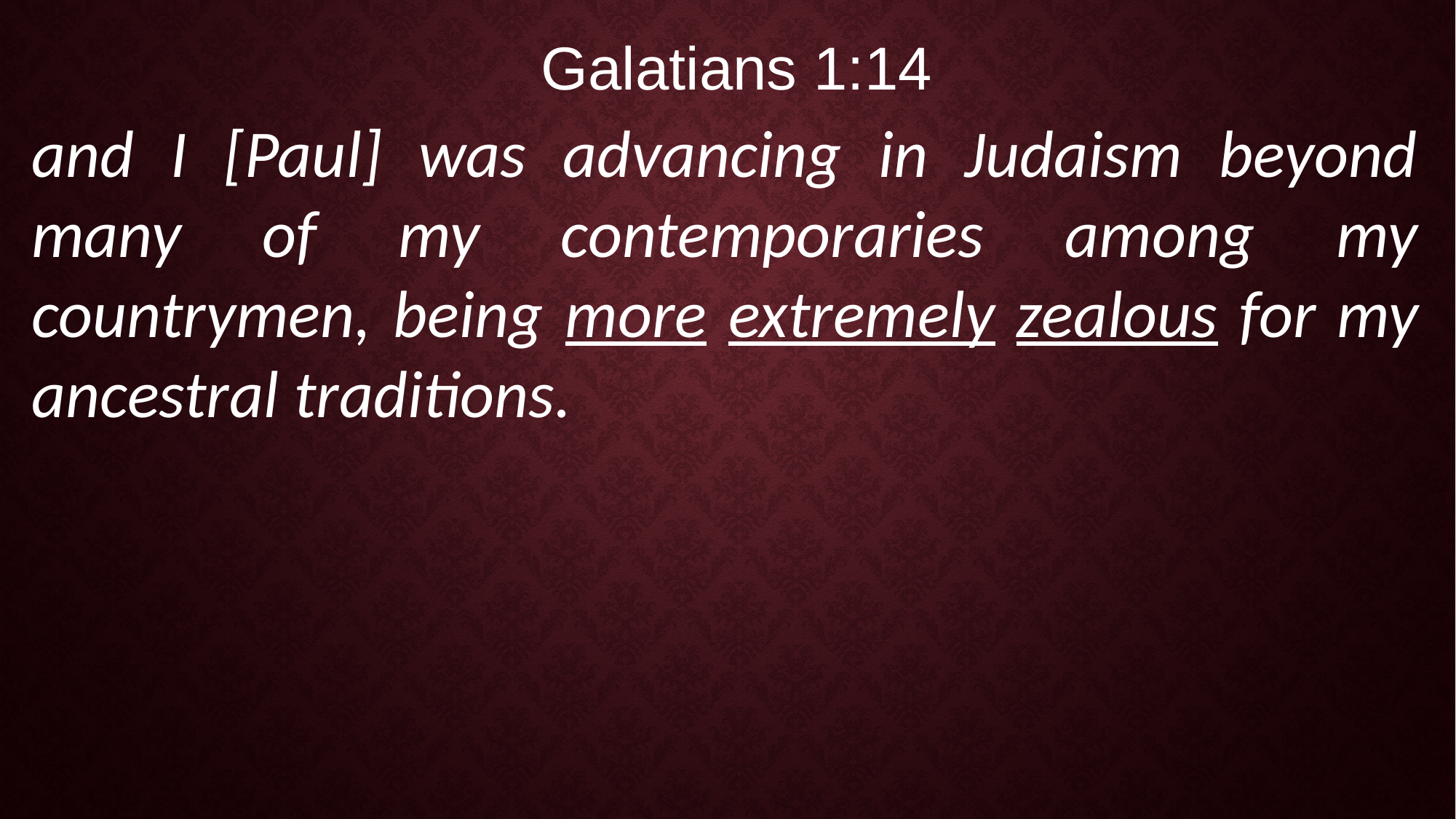

Galatians 1:14
and I [Paul] was advancing in Judaism beyond many of my contemporaries among my countrymen, being more extremely zealous for my ancestral traditions.